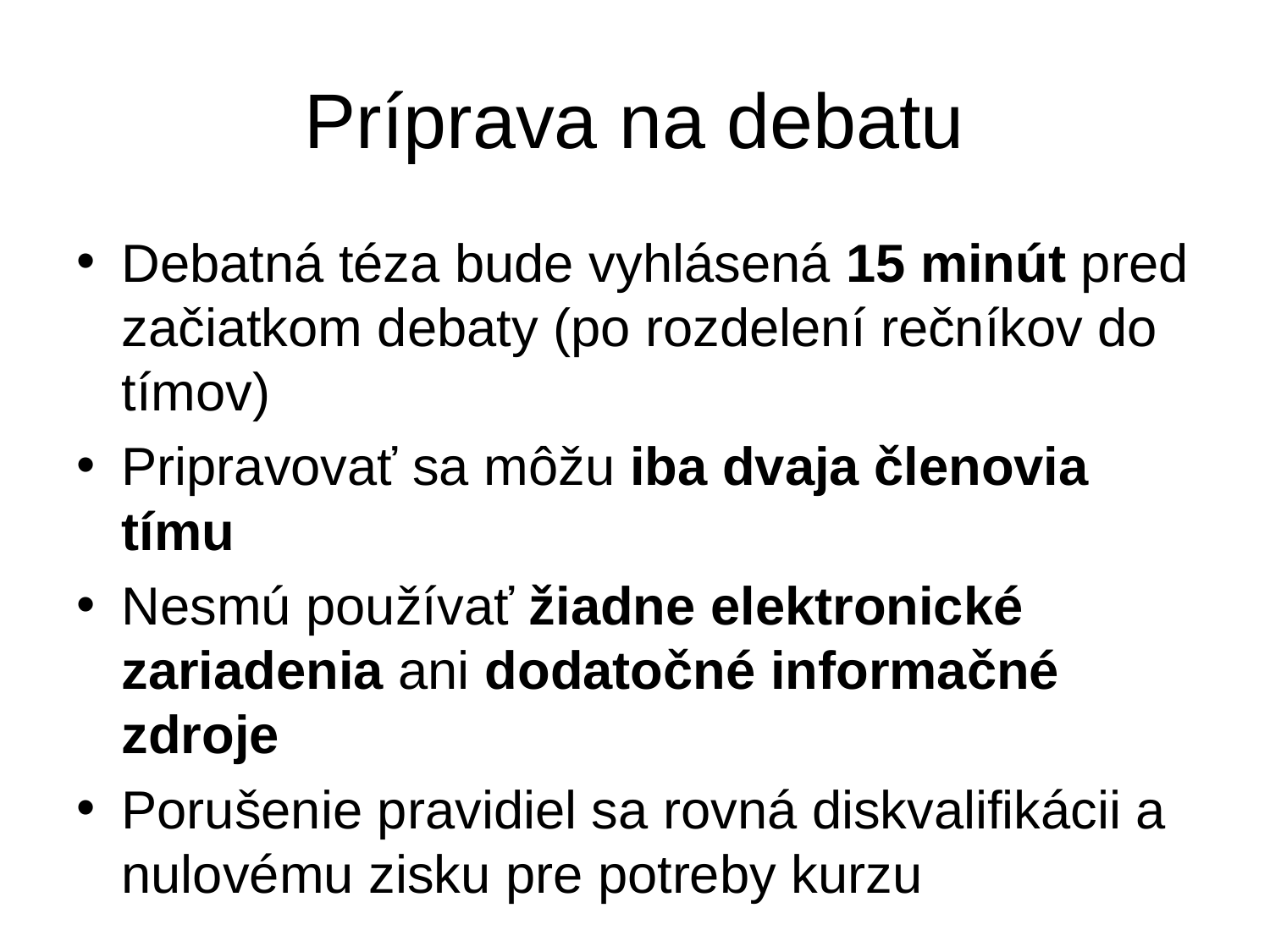

# Príprava na debatu
Debatná téza bude vyhlásená 15 minút pred začiatkom debaty (po rozdelení rečníkov do tímov)
Pripravovať sa môžu iba dvaja členovia tímu
Nesmú používať žiadne elektronické zariadenia ani dodatočné informačné zdroje
Porušenie pravidiel sa rovná diskvalifikácii a nulovému zisku pre potreby kurzu